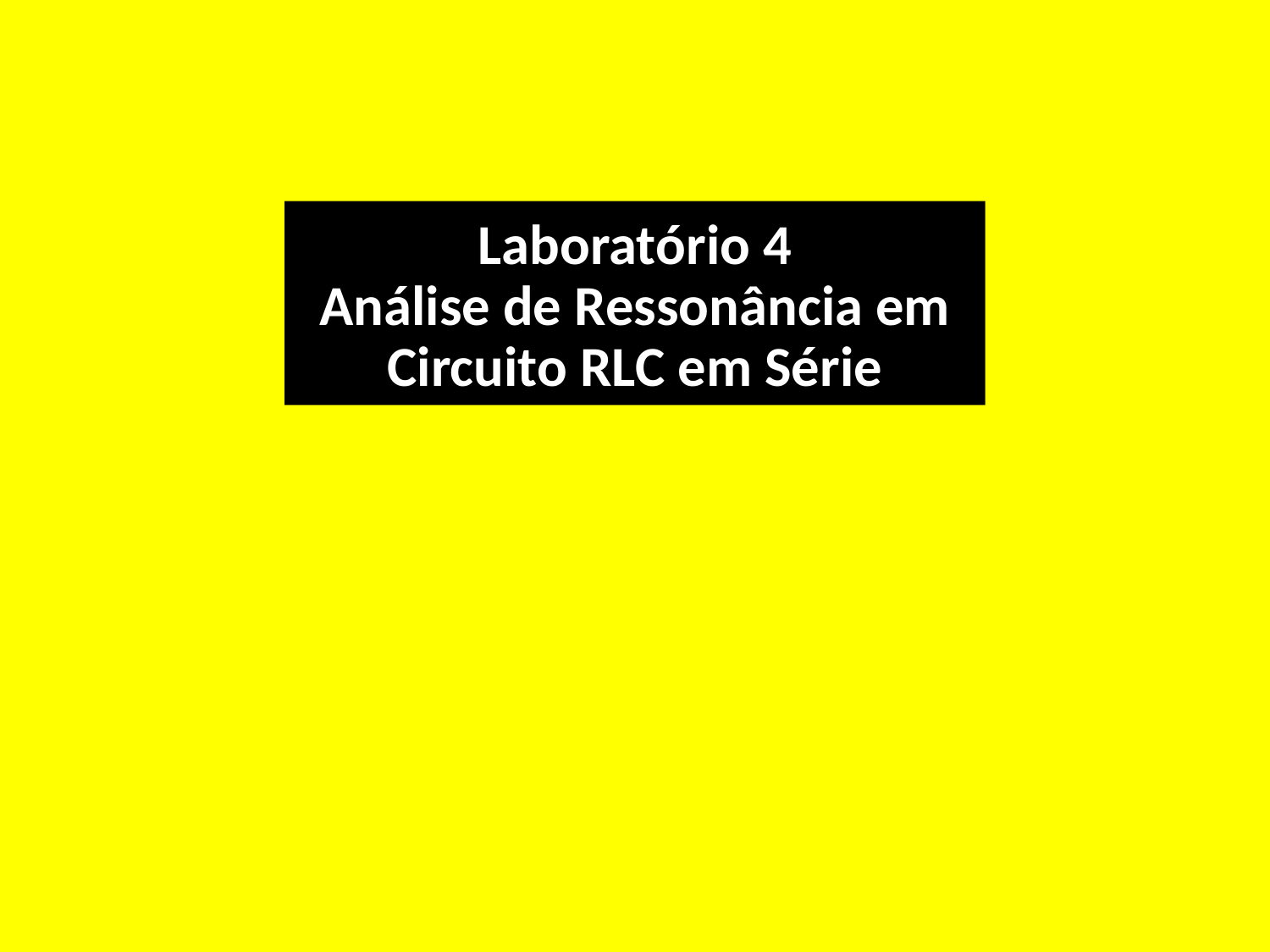

# Laboratório 4 Análise de Ressonância em Circuito RLC em Série